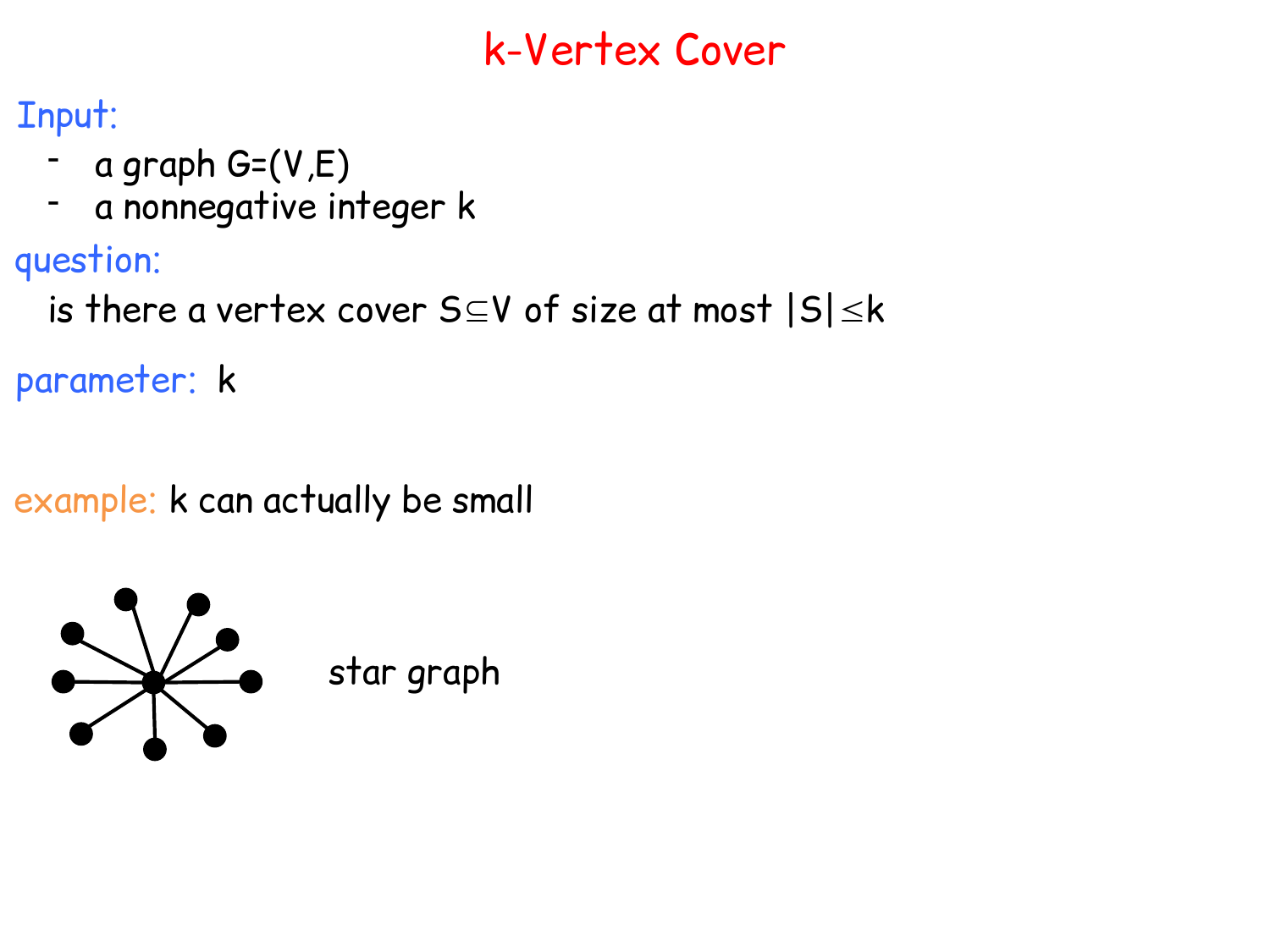

k-Vertex Cover
Input:
a graph G=(V,E)
a nonnegative integer k
question:
is there a vertex cover S⊆V of size at most |S|≤k
parameter:
k
example: k can actually be small

star graph